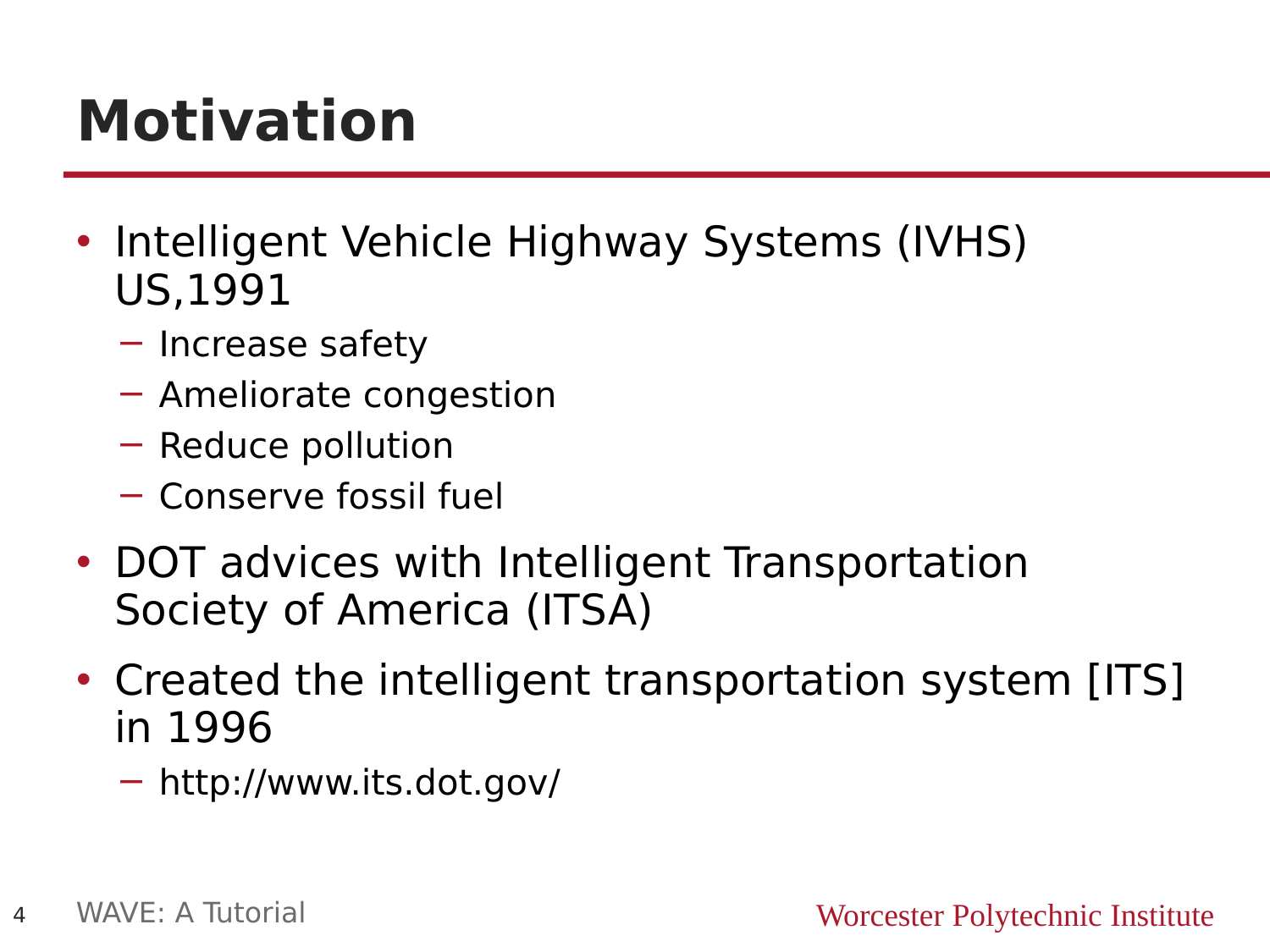

# Motivation
Intelligent Vehicle Highway Systems (IVHS) US,1991
Increase safety
Ameliorate congestion
Reduce pollution
Conserve fossil fuel
DOT advices with Intelligent Transportation Society of America (ITSA)
Created the intelligent transportation system [ITS] in 1996
http://www.its.dot.gov/
4
WAVE: A Tutorial